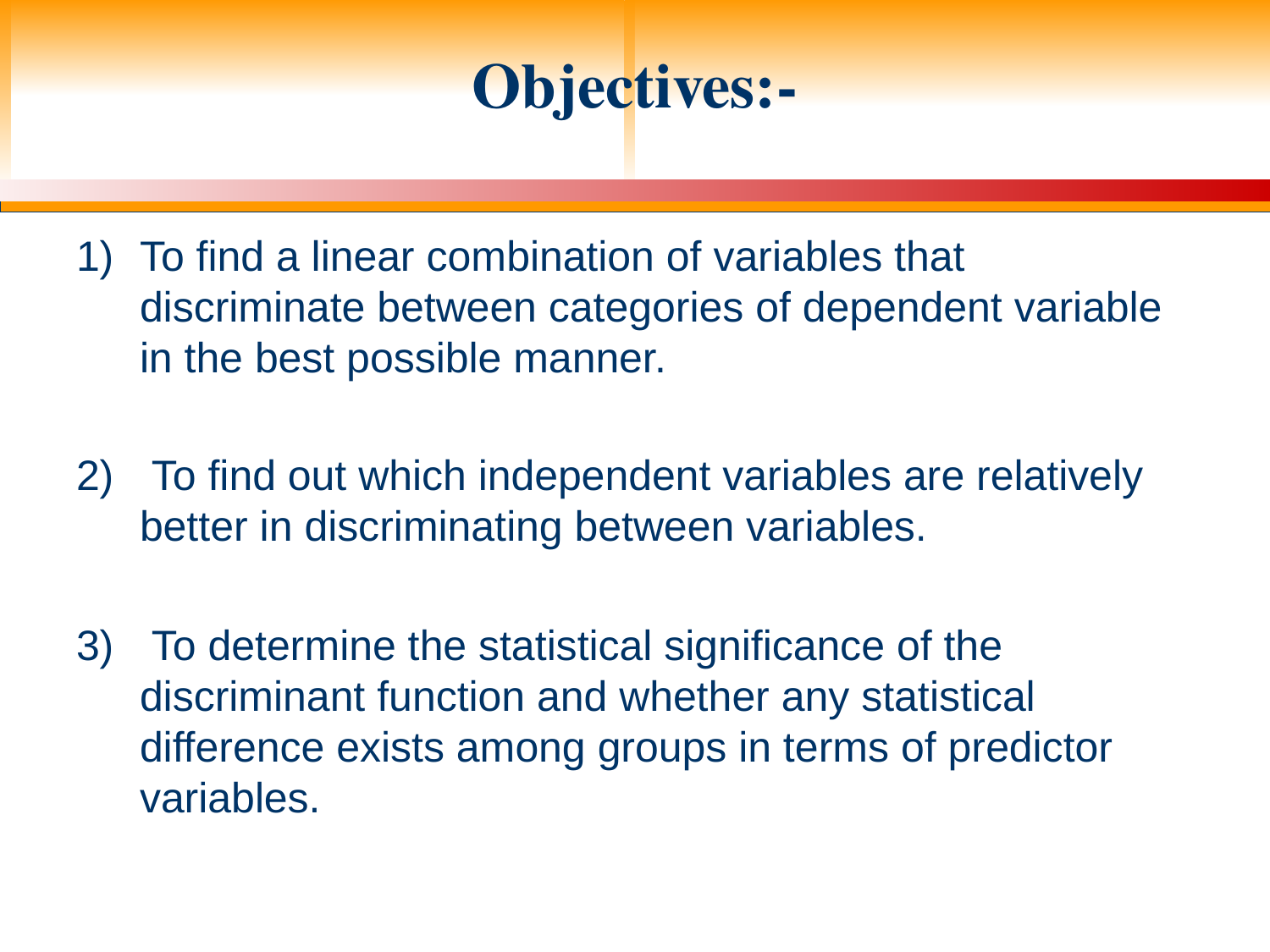

# Objectives:-
To find a linear combination of variables that discriminate between categories of dependent variable in the best possible manner.

 To find out which independent variables are relatively better in discriminating between variables.

 To determine the statistical significance of the discriminant function and whether any statistical difference exists among groups in terms of predictor variables.
5